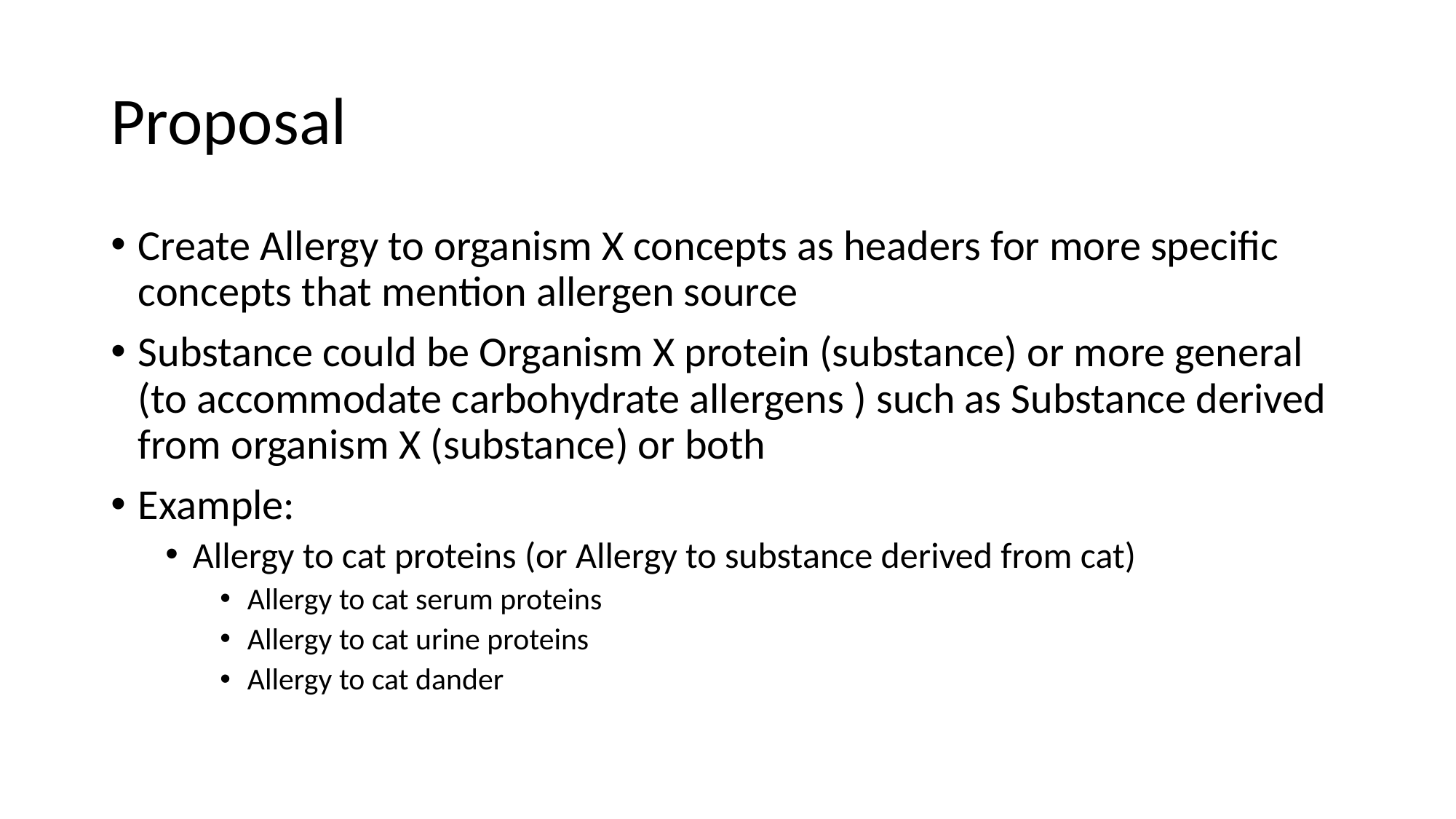

# Proposal
Create Allergy to organism X concepts as headers for more specific concepts that mention allergen source
Substance could be Organism X protein (substance) or more general (to accommodate carbohydrate allergens ) such as Substance derived from organism X (substance) or both
Example:
Allergy to cat proteins (or Allergy to substance derived from cat)
Allergy to cat serum proteins
Allergy to cat urine proteins
Allergy to cat dander